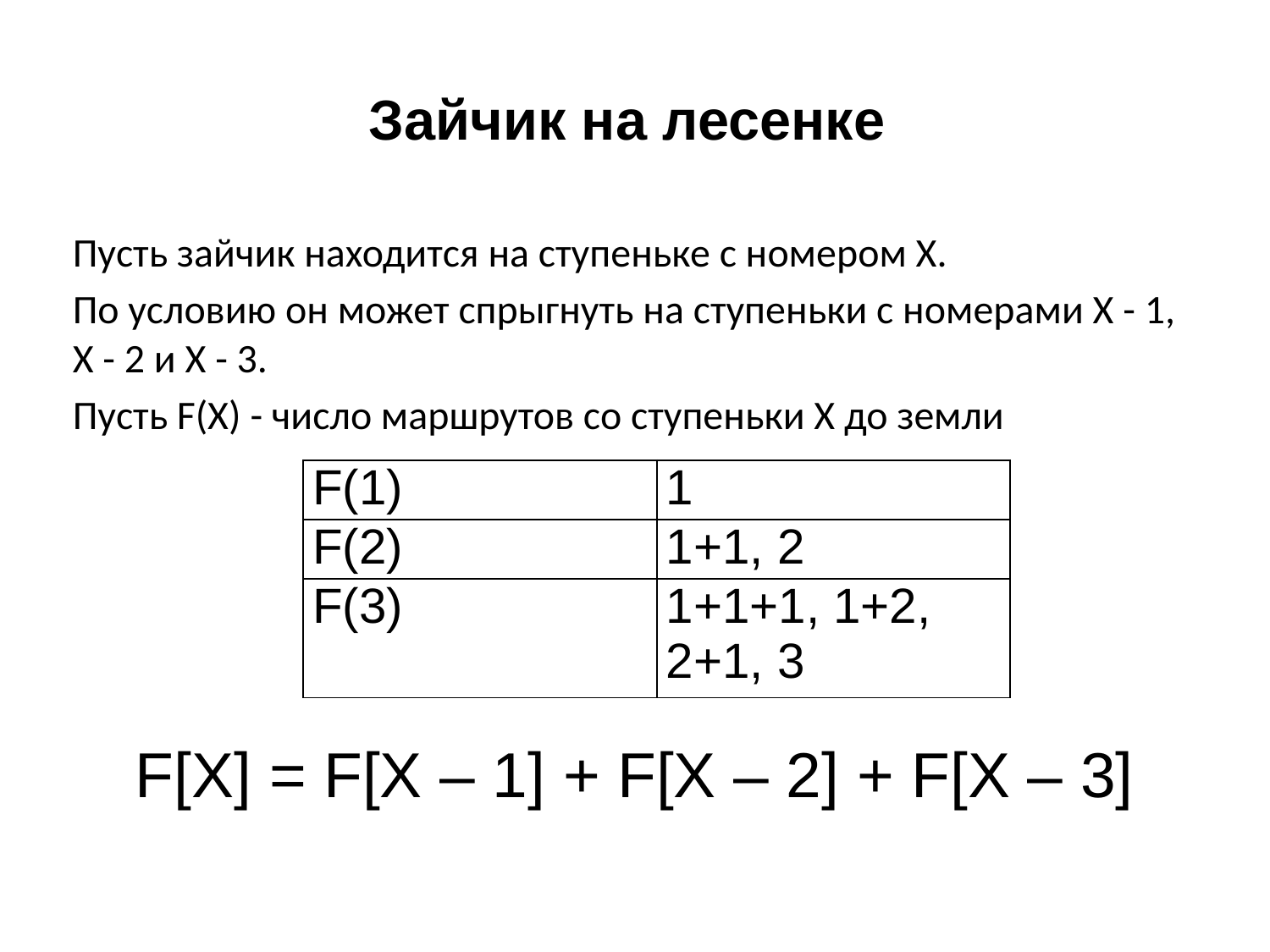

# Зайчик на лесенке
Пусть зайчик находится на ступеньке с номером X.
По условию он может спрыгнуть на ступеньки с номерами X - 1, X - 2 и X - 3.
Пусть F(X) - число маршрутов со ступеньки X до земли

F[X] = F[X – 1] + F[X – 2] + F[X – 3]
| F(1) | 1 |
| --- | --- |
| F(2) | 1+1, 2 |
| F(3) | 1+1+1, 1+2, 2+1, 3 |